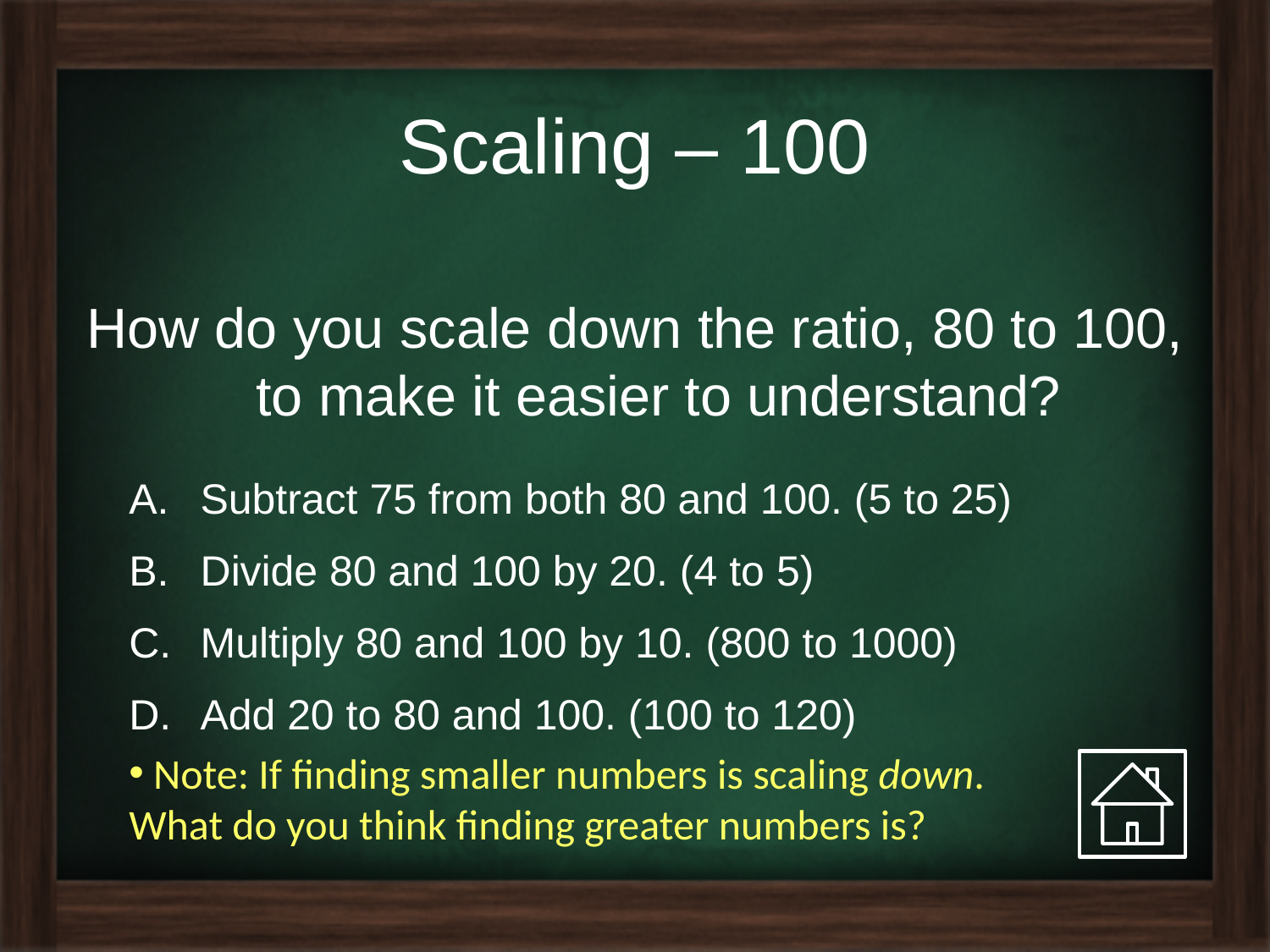

# Scaling – 100
How do you scale down the ratio, 80 to 100, to make it easier to understand?

Subtract 75 from both 80 and 100. (5 to 25)
Divide 80 and 100 by 20. (4 to 5)
Multiply 80 and 100 by 10. (800 to 1000)
Add 20 to 80 and 100. (100 to 120)

 Note: If finding smaller numbers is scaling down. What do you think finding greater numbers is?